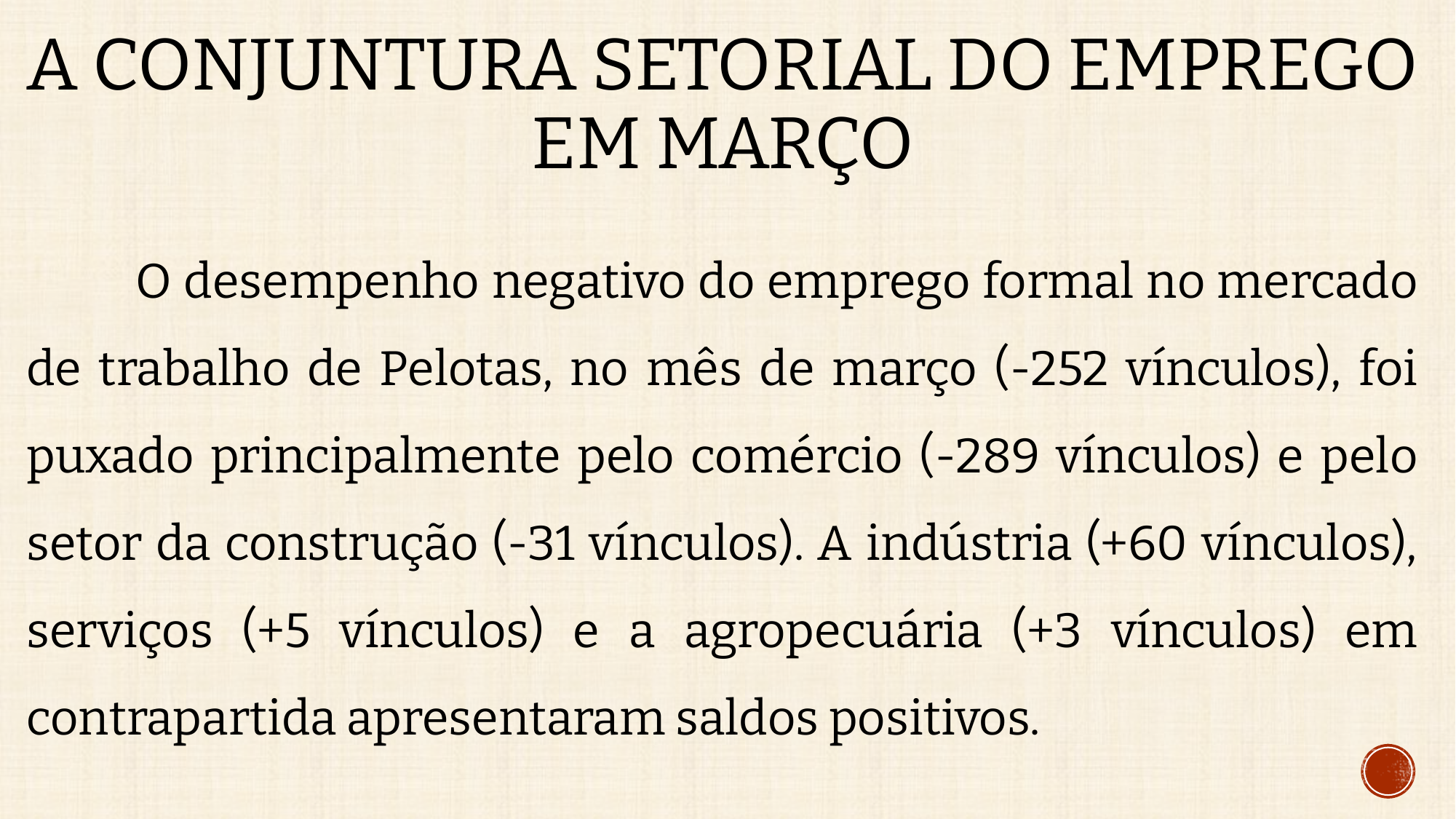

# A conjuntura setorial do emprego EM Março
	O desempenho negativo do emprego formal no mercado de trabalho de Pelotas, no mês de março (-252 vínculos), foi puxado principalmente pelo comércio (-289 vínculos) e pelo setor da construção (-31 vínculos). A indústria (+60 vínculos), serviços (+5 vínculos) e a agropecuária (+3 vínculos) em contrapartida apresentaram saldos positivos.